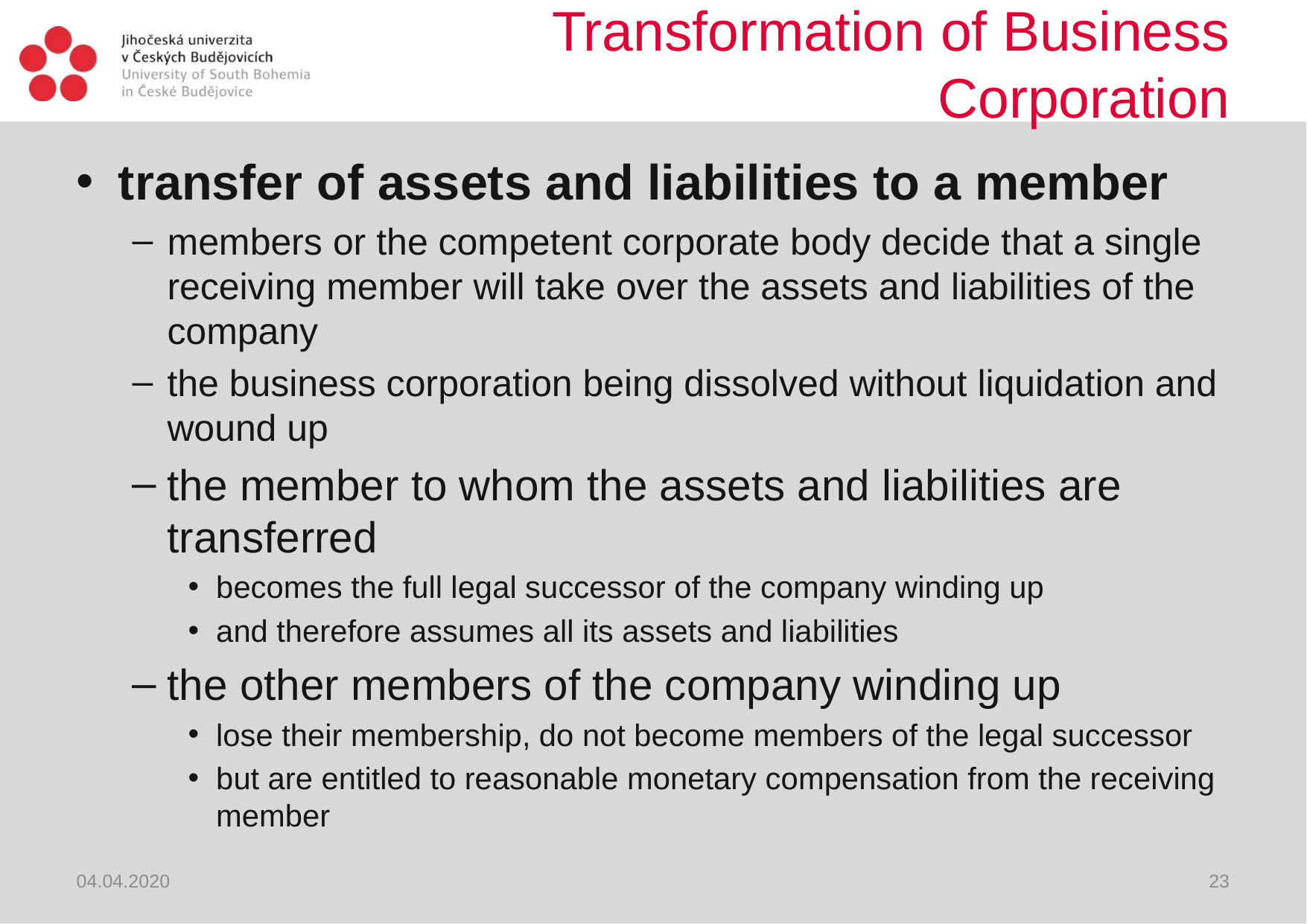

# Transformation of Business Corporation
transfer of assets and liabilities to a member
members or the competent corporate body decide that a single receiving member will take over the assets and liabilities of the company
the business corporation being dissolved without liquidation and wound up
the member to whom the assets and liabilities are transferred
becomes the full legal successor of the company winding up
and therefore assumes all its assets and liabilities
the other members of the company winding up
lose their membership, do not become members of the legal successor
but are entitled to reasonable monetary compensation from the receiving member

04.04.2020
23